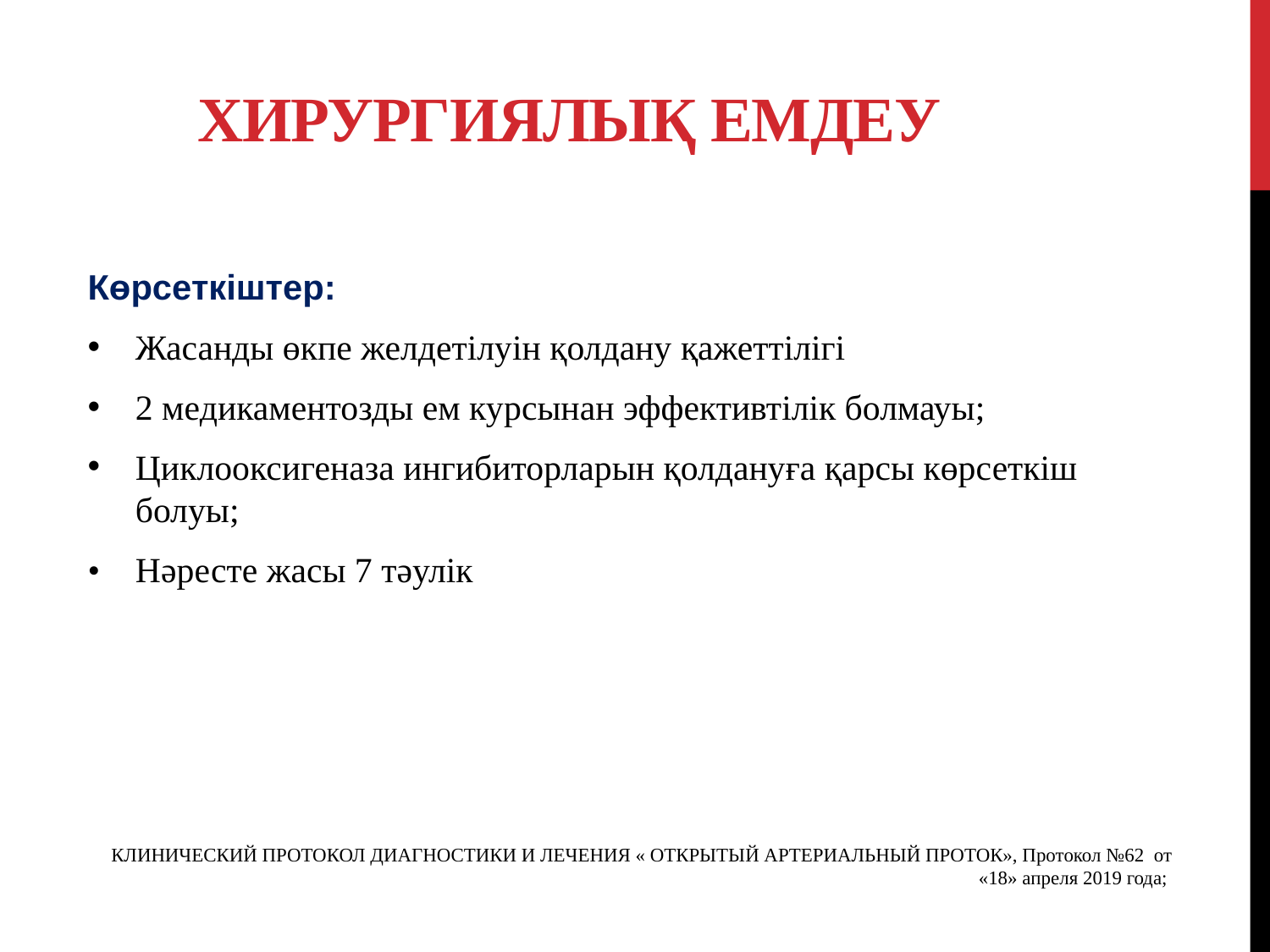

# Хирургиялық емдеу
Көрсеткіштер:
Жасанды өкпе желдетілуін қолдану қажеттілігі
2 медикаментозды ем курсынан эффективтілік болмауы;
Циклооксигеназа ингибиторларын қолдануға қарсы көрсеткіш болуы;
•    Нәресте жасы 7 тәулік
КЛИНИЧЕСКИЙ ПРОТОКОЛ ДИАГНОСТИКИ И ЛЕЧЕНИЯ « ОТКРЫТЫЙ АРТЕРИАЛЬНЫЙ ПРОТОК», Протокол №62  от «18» апреля 2019 года;